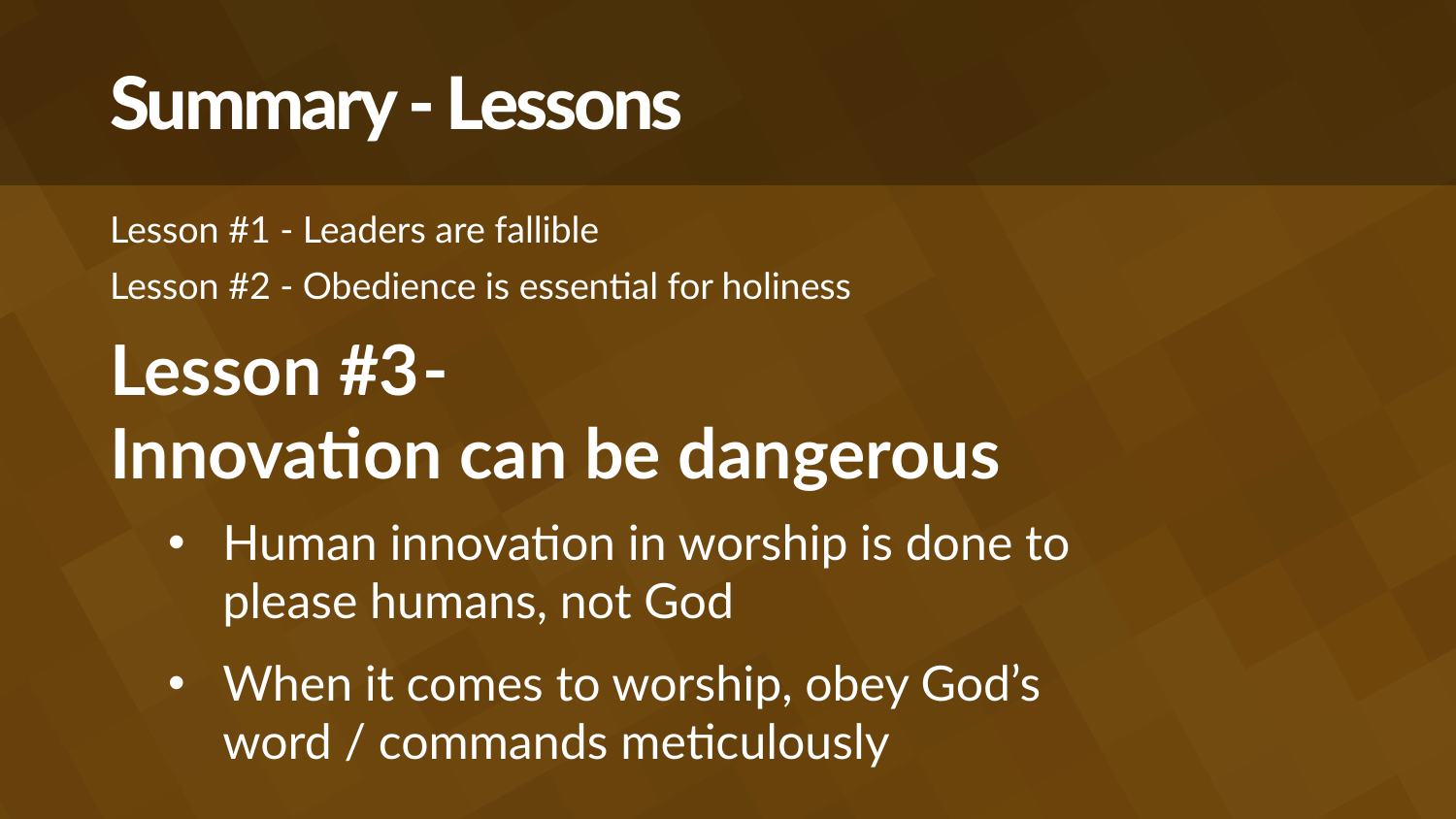

# Summary - Lessons
Lesson #1 - Leaders are fallible
Lesson #2 - Obedience is essential for holiness
Lesson #3	-
Innovation can be dangerous
Human innovation in worship is done to please humans, not God
When it comes to worship, obey God’s word / commands meticulously